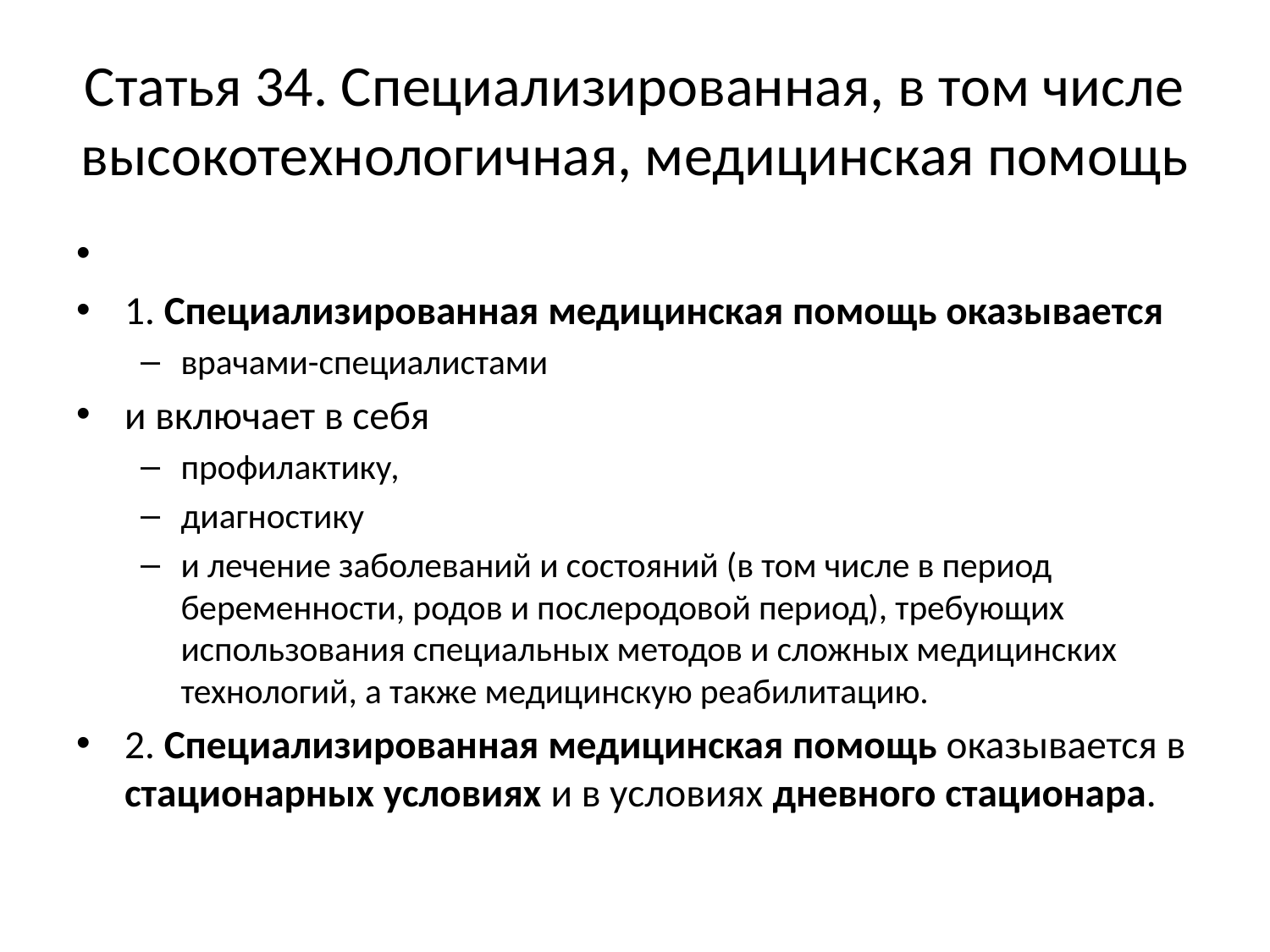

# Статья 34. Специализированная, в том числе высокотехнологичная, медицинская помощь

1. Специализированная медицинская помощь оказывается
врачами-специалистами
и включает в себя
профилактику,
диагностику
и лечение заболеваний и состояний (в том числе в период беременности, родов и послеродовой период), требующих использования специальных методов и сложных медицинских технологий, а также медицинскую реабилитацию.
2. Специализированная медицинская помощь оказывается в стационарных условиях и в условиях дневного стационара.